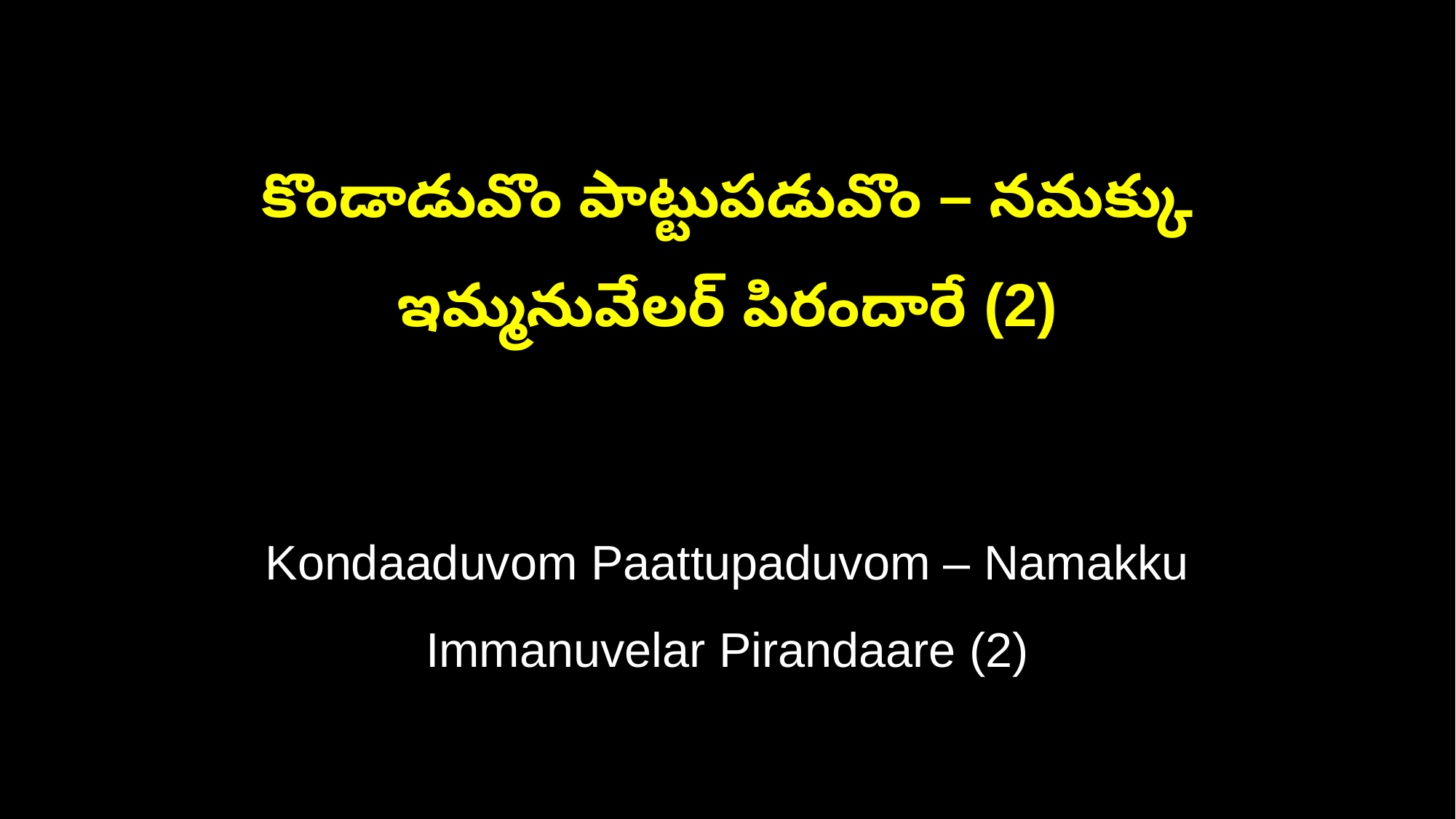

కొండాడువొం పాట్టుపడువొం – నమక్కు
ఇమ్మనువేలర్ పిరందారే (2)
Kondaaduvom Paattupaduvom – Namakku
Immanuvelar Pirandaare (2)